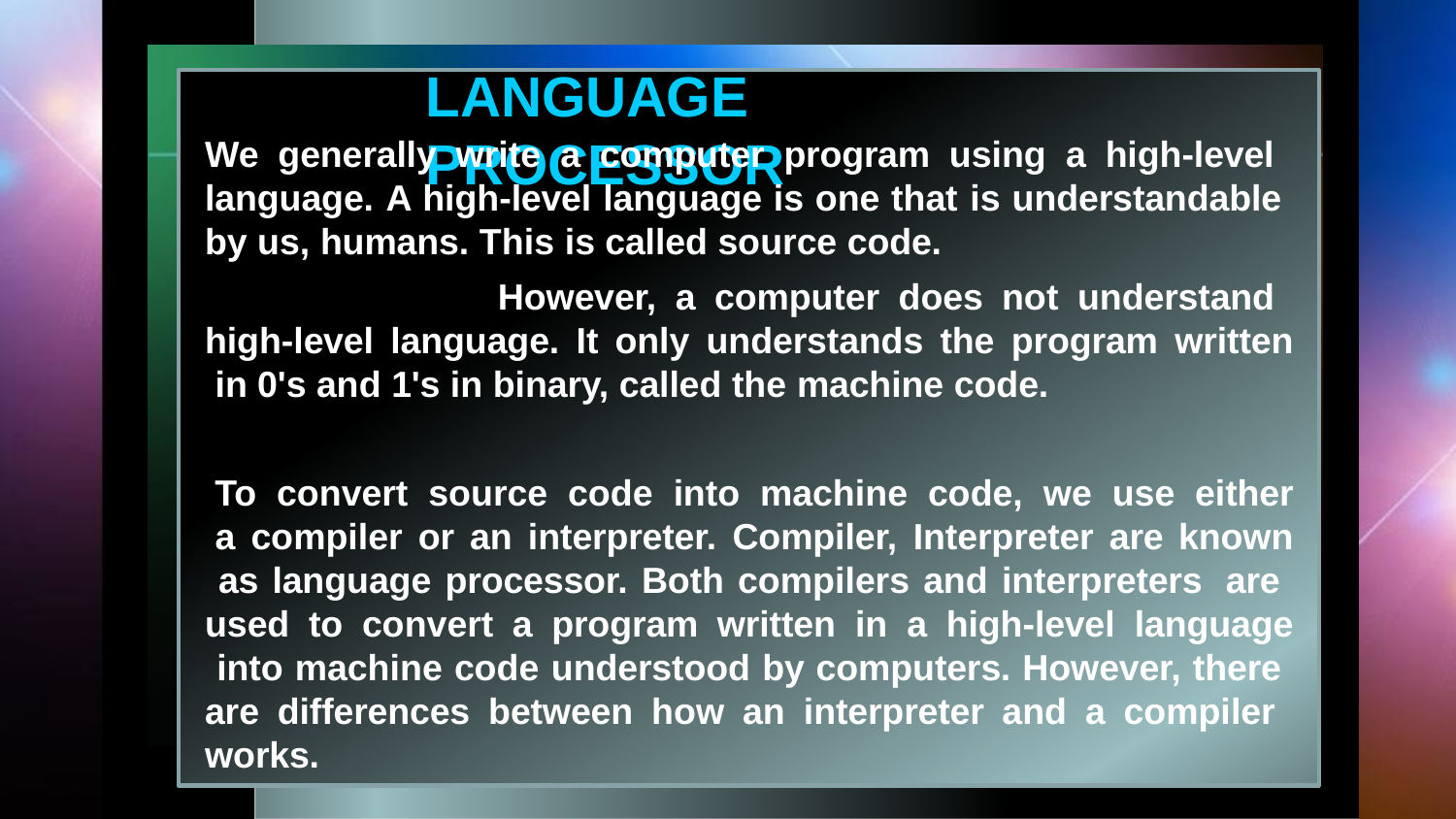

#
LANGUAGE PROCESSOR
We generally write a computer program using a high-level  language. A high-level language is one that is understandable  by us, humans. This is called source code.
However, a computer does not understand  high-level language. It only understands the program written  in 0's and 1's in binary, called the machine code.

To convert source code into machine code, we use either  a compiler or an interpreter. Compiler, Interpreter are known  as language processor. Both compilers and interpreters are  used to convert a program written in a high-level language  into machine code understood by computers. However, there  are differences between how an interpreter and a compiler  works.